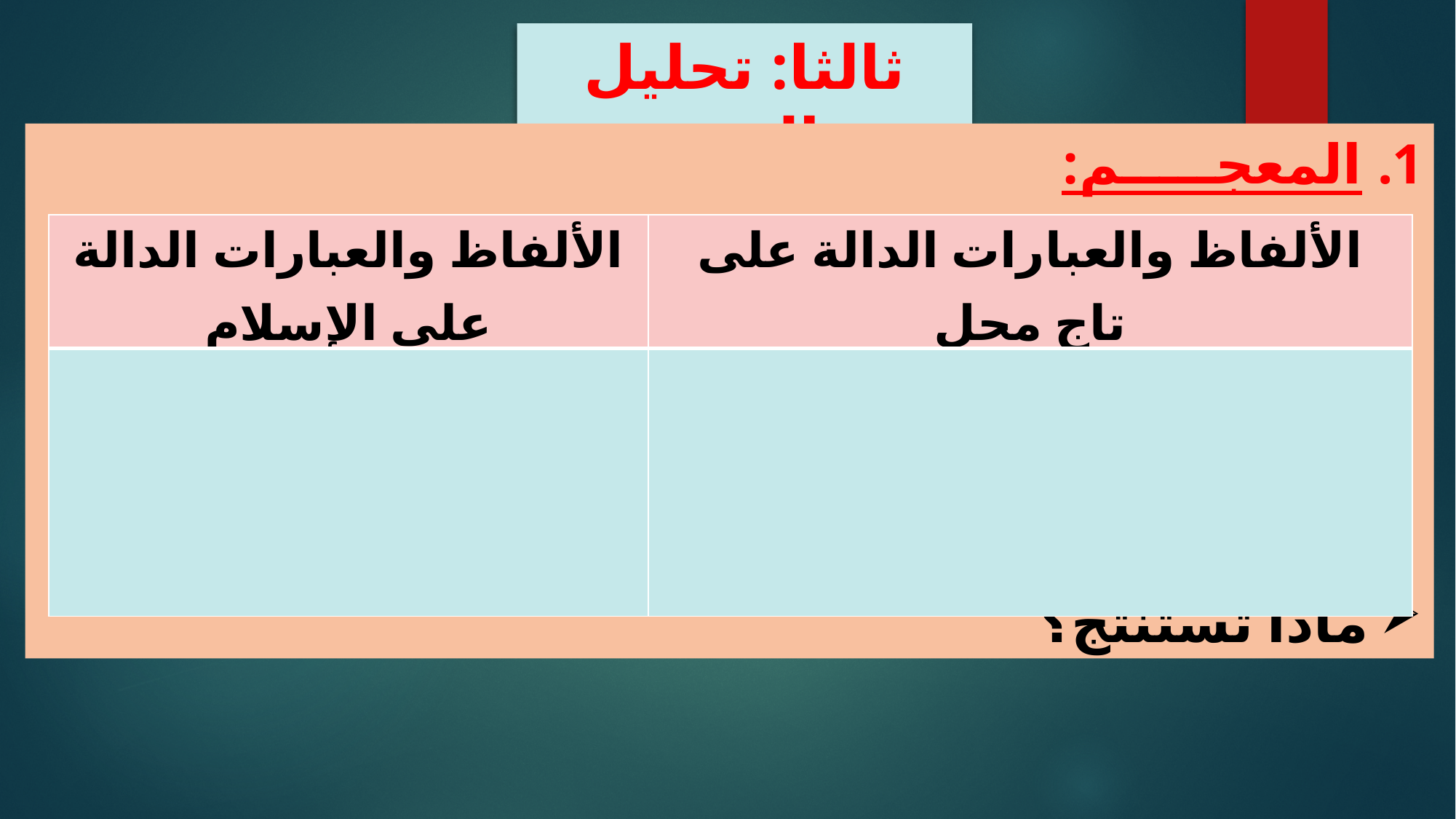

ثالثا: تحليل النص
المعجـــــم:

ماذا تستنتج؟
| الألفاظ والعبارات الدالة على الإسلام | الألفاظ والعبارات الدالة على تاج محل |
| --- | --- |
|  |  |